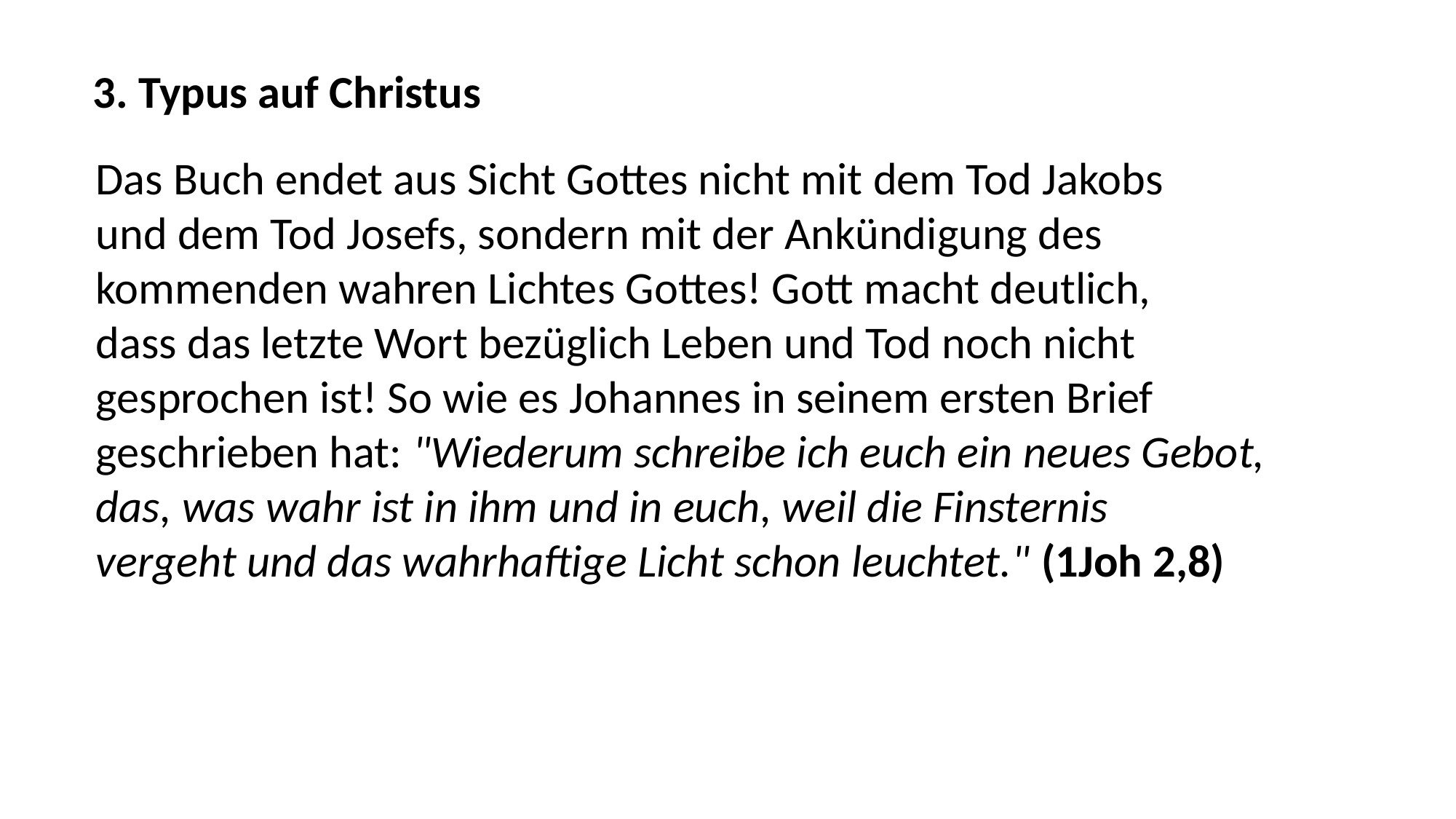

3. Typus auf Christus
Das Buch endet aus Sicht Gottes nicht mit dem Tod Jakobs
und dem Tod Josefs, sondern mit der Ankündigung des
kommenden wahren Lichtes Gottes! Gott macht deutlich,
dass das letzte Wort bezüglich Leben und Tod noch nicht
gesprochen ist! So wie es Johannes in seinem ersten Brief
geschrieben hat: "Wiederum schreibe ich euch ein neues Gebot,
das, was wahr ist in ihm und in euch, weil die Finsternis
vergeht und das wahrhaftige Licht schon leuchtet." (1Joh 2,8)